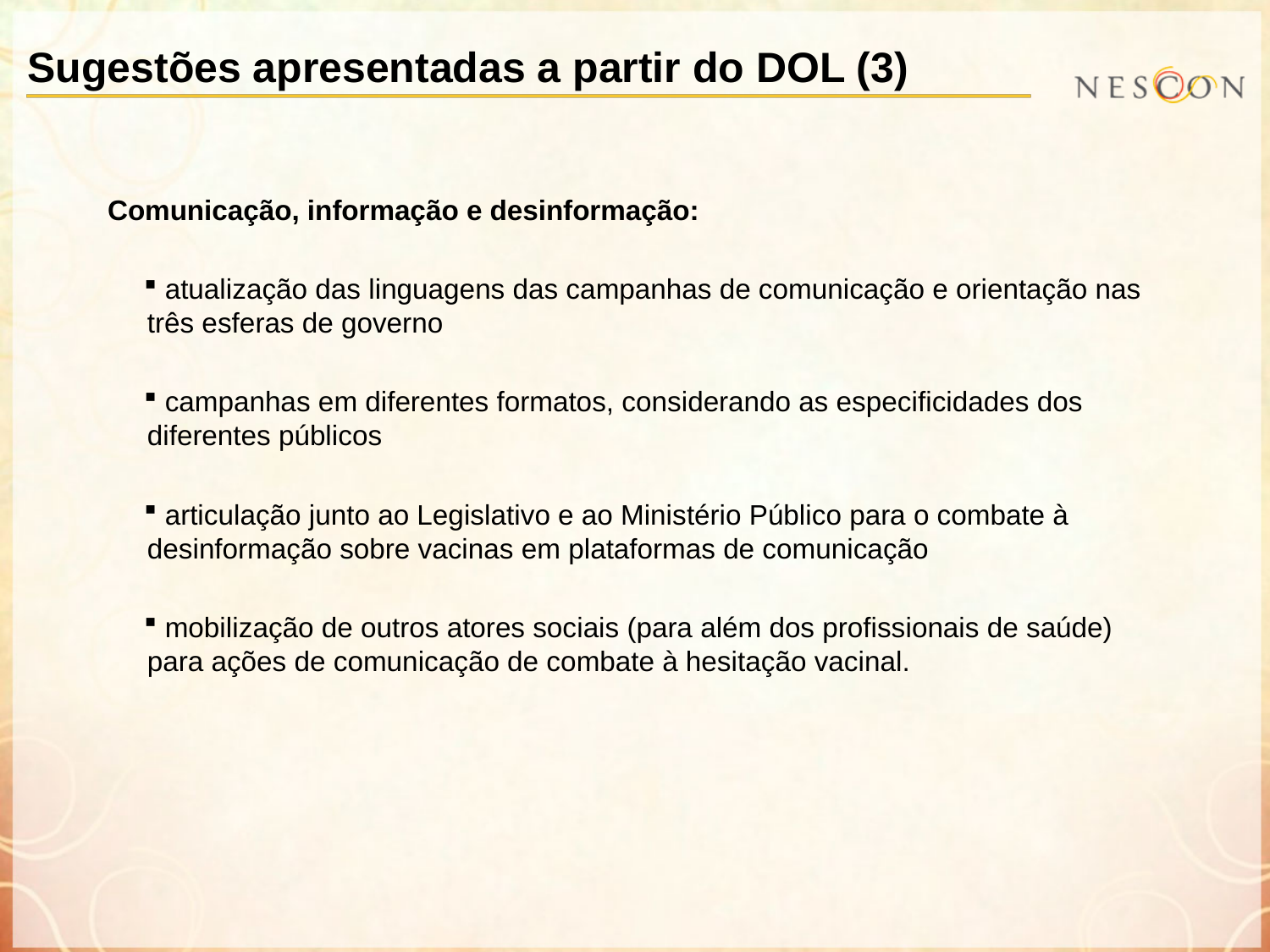

# Sugestões apresentadas a partir do DOL (3)
Comunicação, informação e desinformação:

 atualização das linguagens das campanhas de comunicação e orientação nas três esferas de governo

 campanhas em diferentes formatos, considerando as especificidades dos diferentes públicos

 articulação junto ao Legislativo e ao Ministério Público para o combate à desinformação sobre vacinas em plataformas de comunicação

 mobilização de outros atores sociais (para além dos profissionais de saúde) para ações de comunicação de combate à hesitação vacinal.